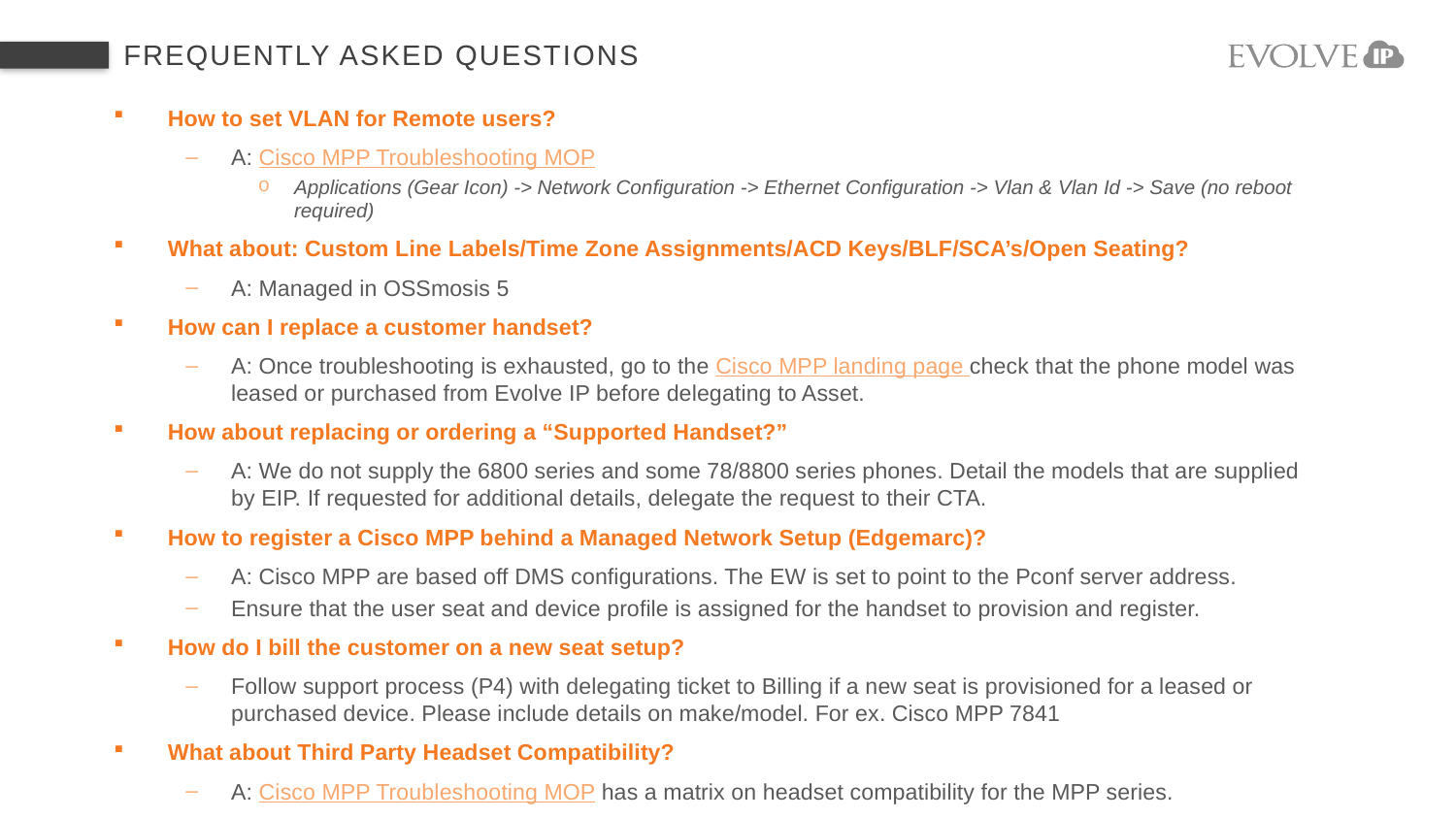

# Frequently asked questions
How to set VLAN for Remote users?
A: Cisco MPP Troubleshooting MOP
Applications (Gear Icon) -> Network Configuration -> Ethernet Configuration -> Vlan & Vlan Id -> Save (no reboot required)
What about: Custom Line Labels/Time Zone Assignments/ACD Keys/BLF/SCA’s/Open Seating?
A: Managed in OSSmosis 5
How can I replace a customer handset?
A: Once troubleshooting is exhausted, go to the Cisco MPP landing page check that the phone model was leased or purchased from Evolve IP before delegating to Asset.
How about replacing or ordering a “Supported Handset?”
A: We do not supply the 6800 series and some 78/8800 series phones. Detail the models that are supplied by EIP. If requested for additional details, delegate the request to their CTA.
How to register a Cisco MPP behind a Managed Network Setup (Edgemarc)?
A: Cisco MPP are based off DMS configurations. The EW is set to point to the Pconf server address.
Ensure that the user seat and device profile is assigned for the handset to provision and register.
How do I bill the customer on a new seat setup?
Follow support process (P4) with delegating ticket to Billing if a new seat is provisioned for a leased or purchased device. Please include details on make/model. For ex. Cisco MPP 7841
What about Third Party Headset Compatibility?
A: Cisco MPP Troubleshooting MOP has a matrix on headset compatibility for the MPP series.